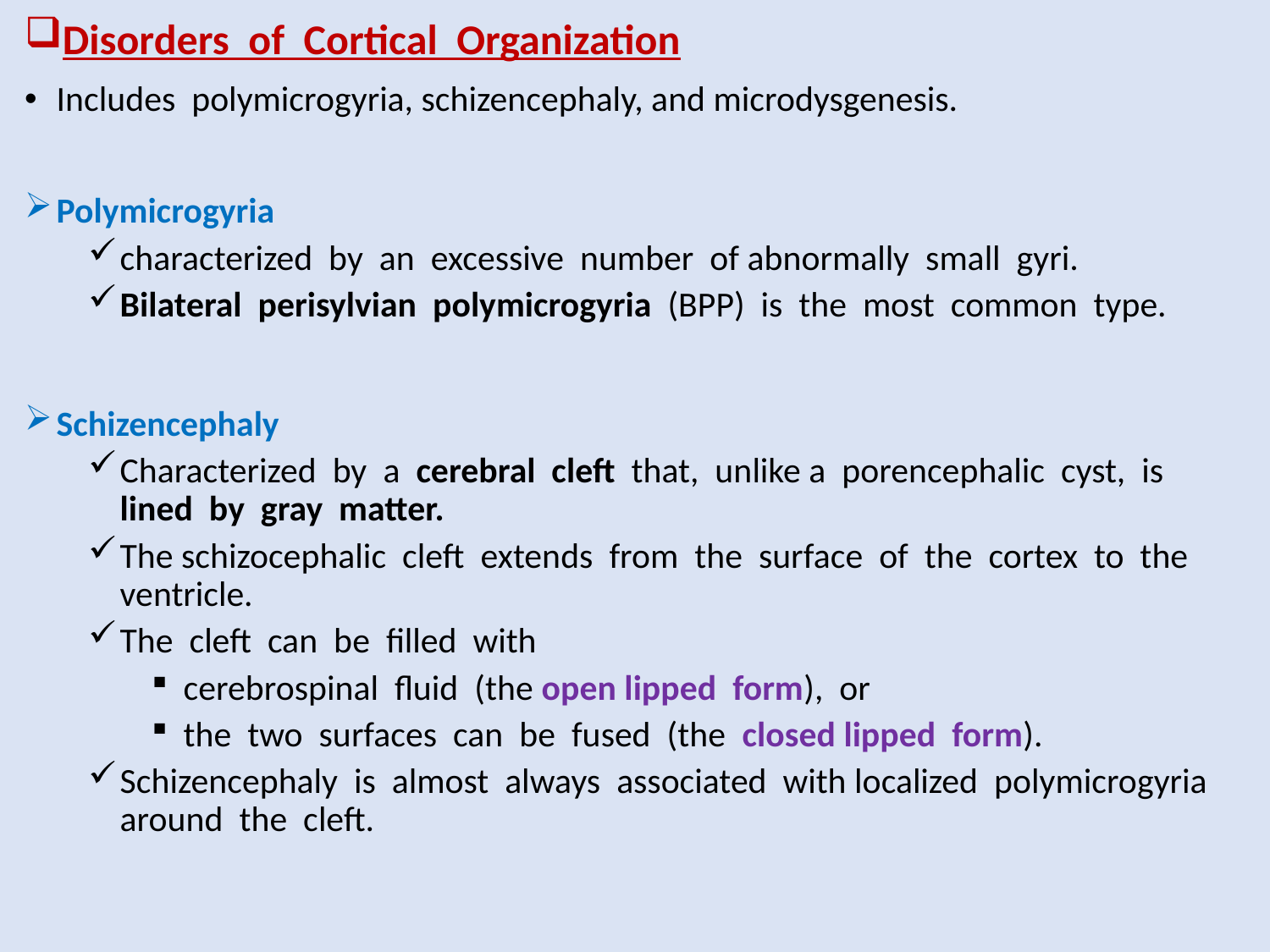

Disorders  of  Cortical  Organization
Includes  polymicrogyria, schizencephaly, and microdysgenesis.

Polymicrogyria
characterized  by  an  excessive  number  of abnormally  small  gyri.
Bilateral  perisylvian  polymicrogyria  (BPP)  is  the  most  common  type.

Schizencephaly
Characterized  by  a  cerebral  cleft  that,  unlike a  porencephalic  cyst,  is  lined  by  gray  matter.
The schizocephalic  cleft  extends  from  the  surface  of  the  cortex  to  the  ventricle.
The  cleft  can  be  filled  with
cerebrospinal  fluid  (the open lipped  form),  or
the  two  surfaces  can  be  fused  (the  closed lipped  form).
Schizencephaly  is  almost  always  associated  with localized  polymicrogyria  around  the  cleft.